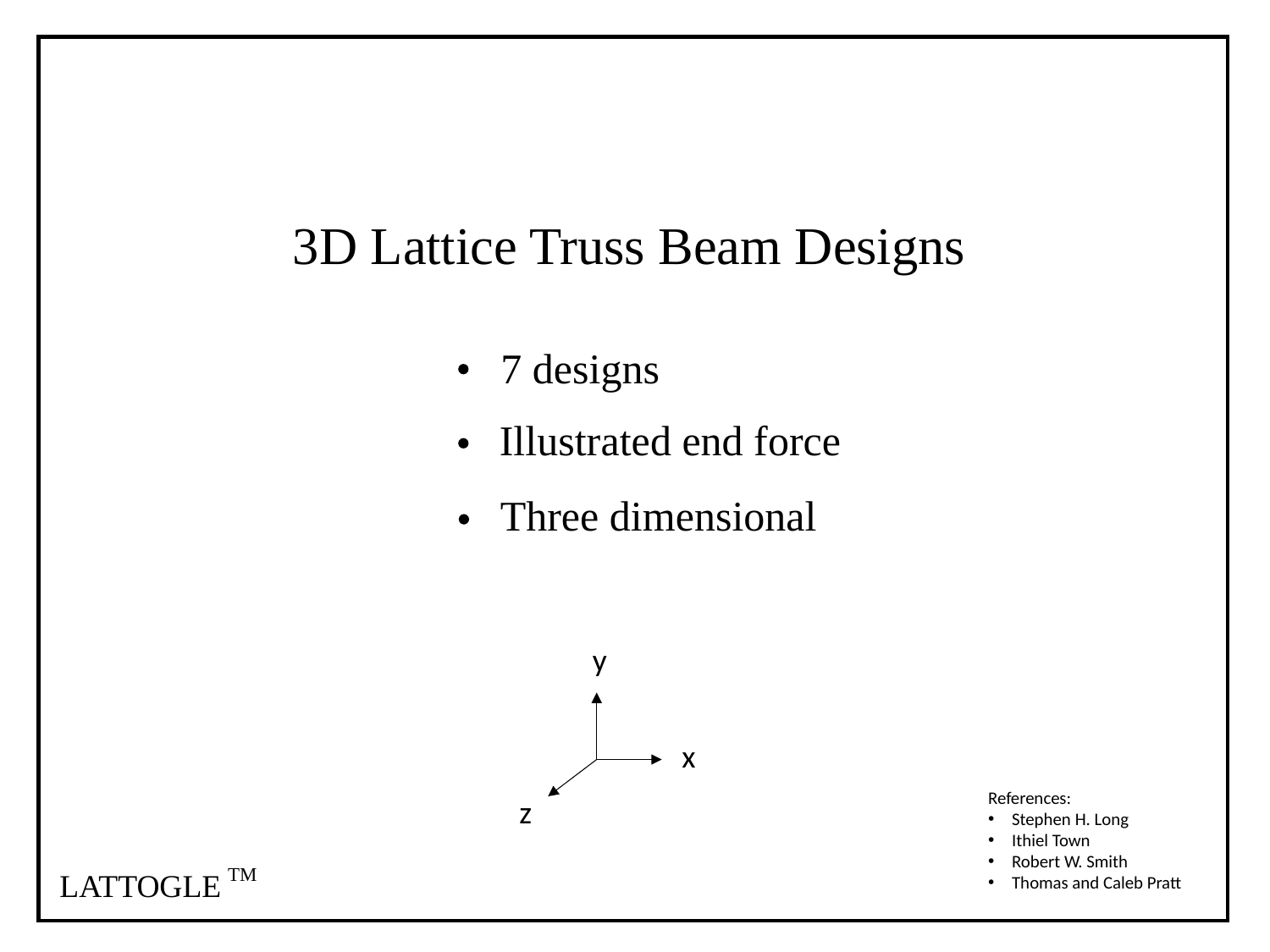

3D Lattice Truss Beam Designs
7 designs

Illustrated end force

Three dimensional

y
x
z
References:
Stephen H. Long
Ithiel Town
Robert W. Smith
Thomas and Caleb Pratt
TM
LATTOGLE